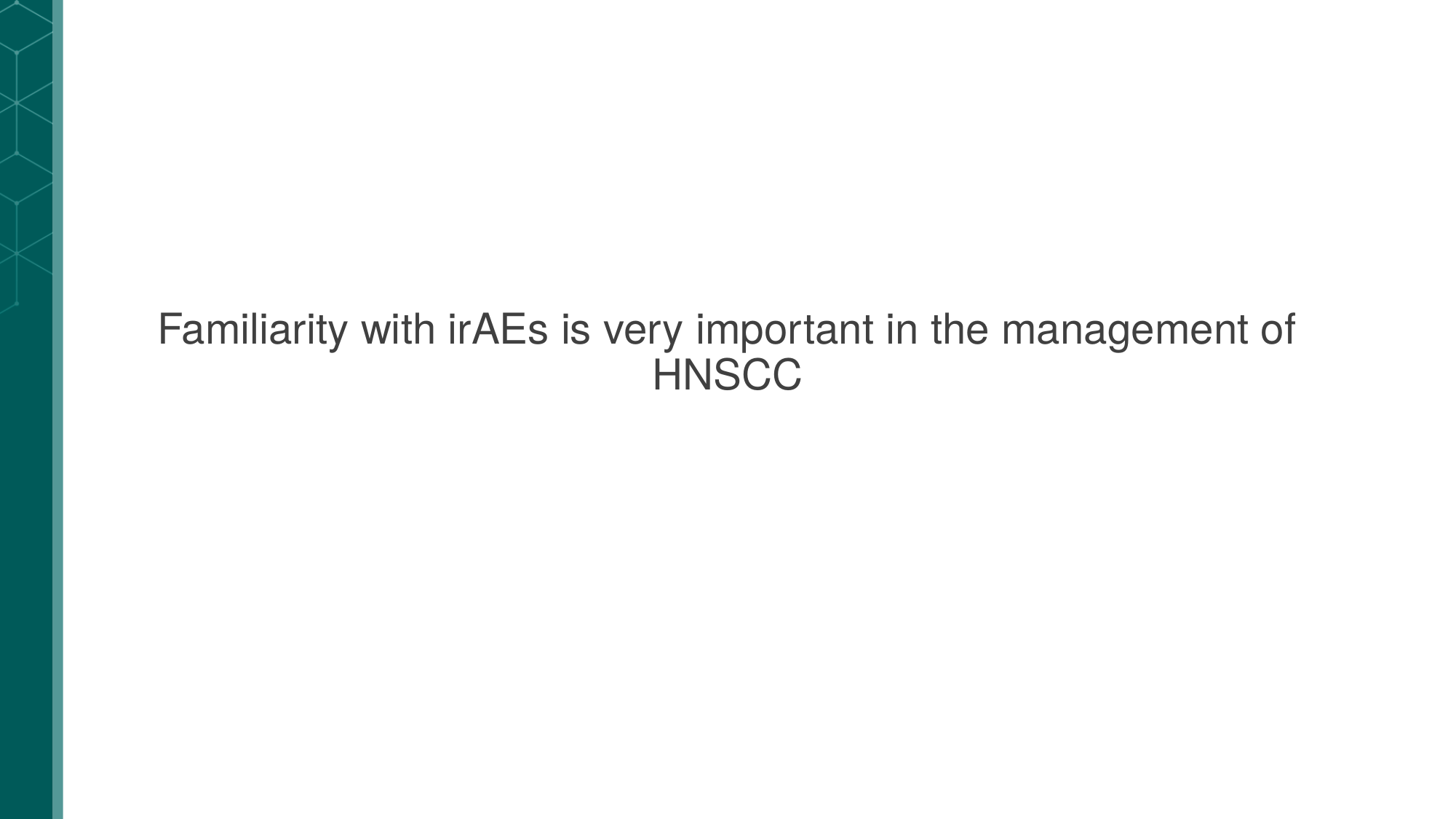

Familiarity with irAEs is very important in the management of HNSCC